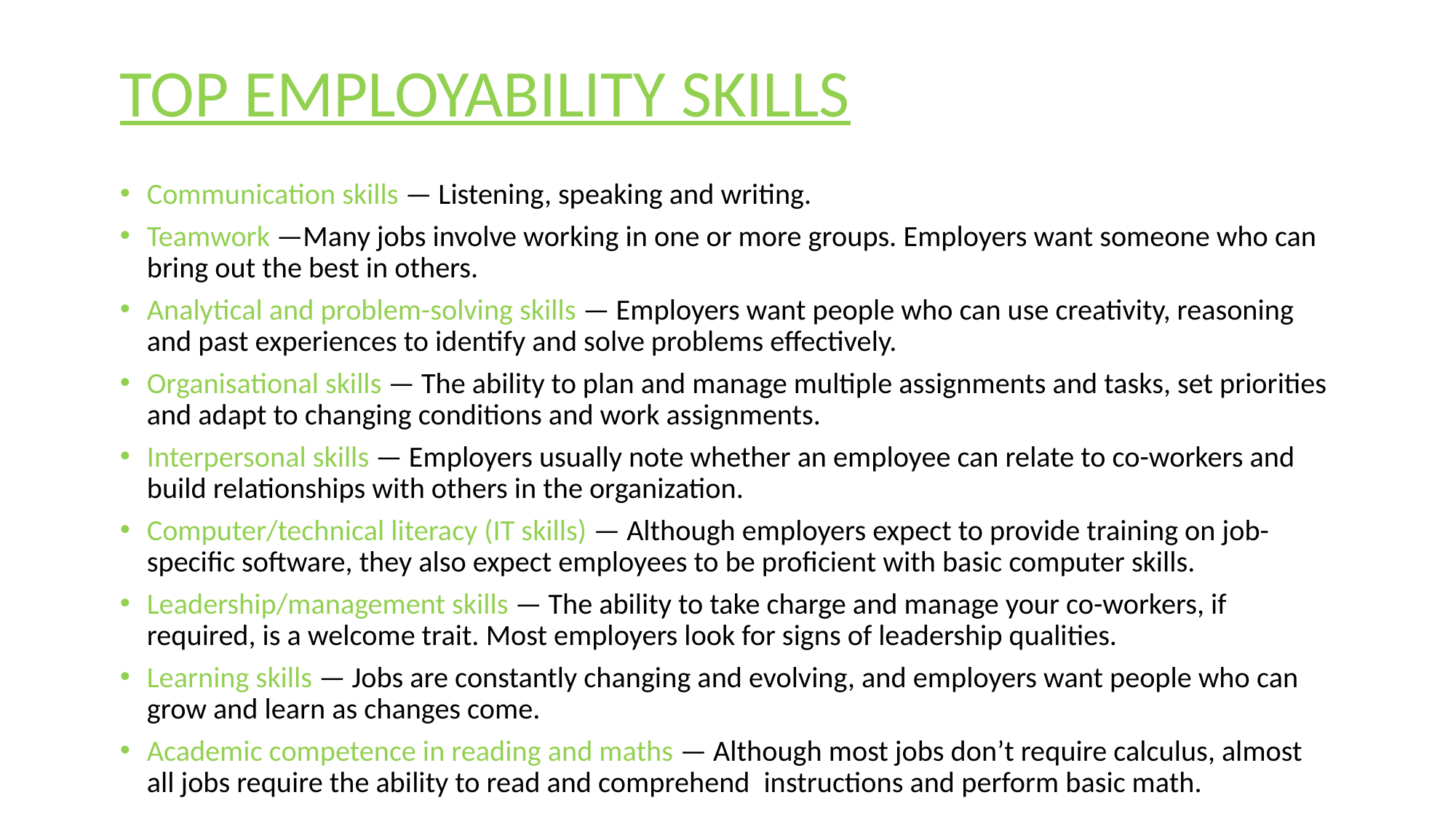

# TOP EMPLOYABILITY SKILLS
Communication skills — Listening, speaking and writing.
Teamwork —Many jobs involve working in one or more groups. Employers want someone who can bring out the best in others.
Analytical and problem-solving skills — Employers want people who can use creativity, reasoning and past experiences to identify and solve problems effectively.
Organisational skills — The ability to plan and manage multiple assignments and tasks, set priorities and adapt to changing conditions and work assignments.
Interpersonal skills — Employers usually note whether an employee can relate to co-workers and build relationships with others in the organization.
Computer/technical literacy (IT skills) — Although employers expect to provide training on job-specific software, they also expect employees to be proficient with basic computer skills.
Leadership/management skills — The ability to take charge and manage your co-workers, if required, is a welcome trait. Most employers look for signs of leadership qualities.
Learning skills — Jobs are constantly changing and evolving, and employers want people who can grow and learn as changes come.
Academic competence in reading and maths — Although most jobs don’t require calculus, almost all jobs require the ability to read and comprehend  instructions and perform basic math.